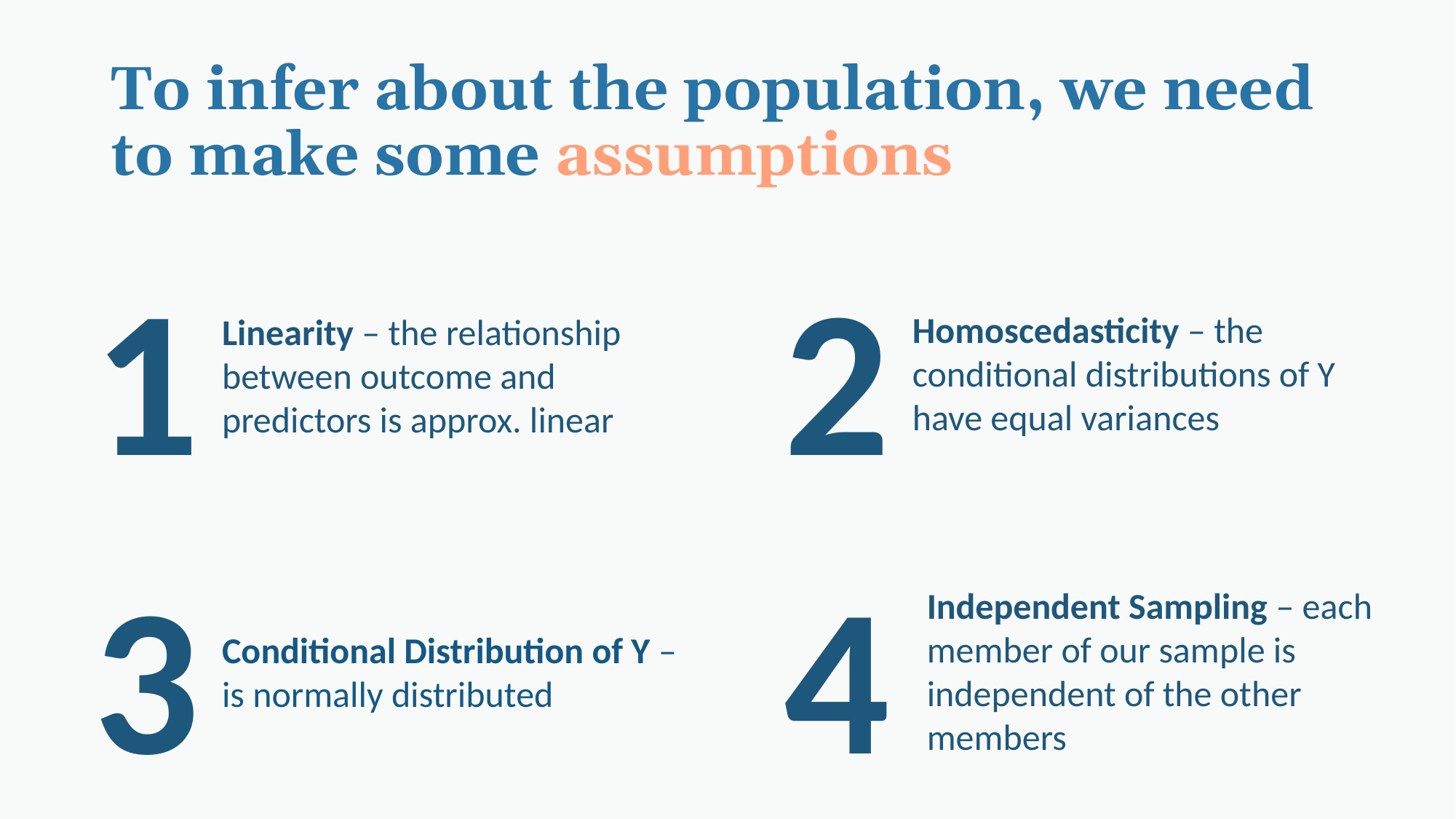

# To infer about the population, we need to make some assumptions
1
2
Homoscedasticity – the conditional distributions of Y have equal variances
Linearity – the relationship between outcome and predictors is approx. linear
3
Conditional Distribution of Y – is normally distributed
4
Independent Sampling – each member of our sample is independent of the other members